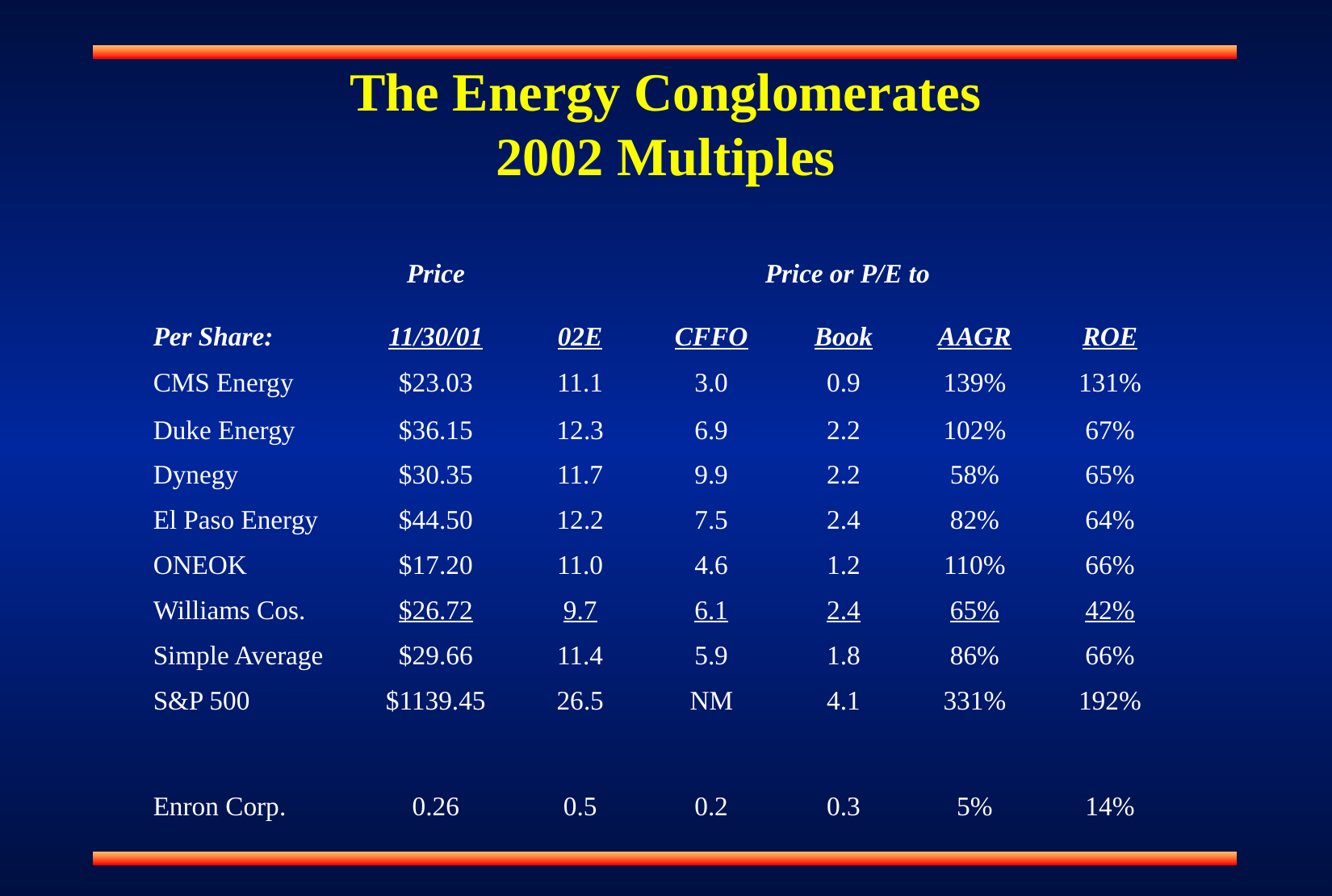

The Energy Conglomerates
2002 Multiples
|  | Price | Price or P/E to |  |  |  |  |
| --- | --- | --- | --- | --- | --- | --- |
| Per Share: | 11/30/01 | 02E | CFFO | Book | AAGR | ROE |
| CMS Energy | $23.03 | 11.1 | 3.0 | 0.9 | 139% | 131% |
| Duke Energy | $36.15 | 12.3 | 6.9 | 2.2 | 102% | 67% |
| Dynegy | $30.35 | 11.7 | 9.9 | 2.2 | 58% | 65% |
| El Paso Energy | $44.50 | 12.2 | 7.5 | 2.4 | 82% | 64% |
| ONEOK | $17.20 | 11.0 | 4.6 | 1.2 | 110% | 66% |
| Williams Cos. | $26.72 | 9.7 | 6.1 | 2.4 | 65% | 42% |
| Simple Average | $29.66 | 11.4 | 5.9 | 1.8 | 86% | 66% |
| S&P 500 | $1139.45 | 26.5 | NM | 4.1 | 331% | 192% |
|  |  |  |  |  |  |  |
| Enron Corp. | 0.26 | 0.5 | 0.2 | 0.3 | 5% | 14% |